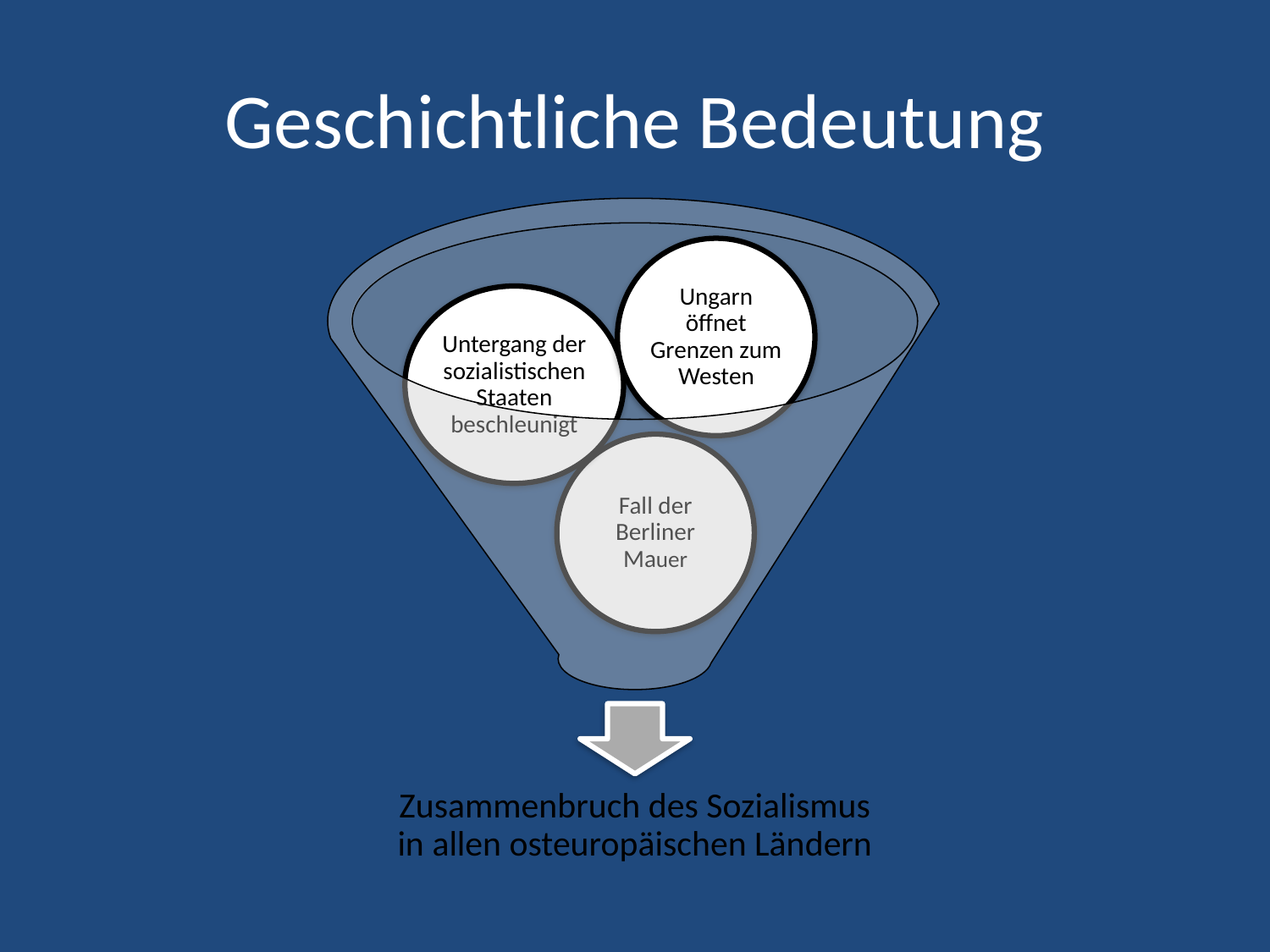

# Geschichtliche Bedeutung
Zusammenbruch des Sozialismus in allen osteuropäischen Ländern
Fall der Berliner Mauer
Untergang der sozialistischen Staaten beschleunigt
Ungarn öffnet Grenzen zum Westen